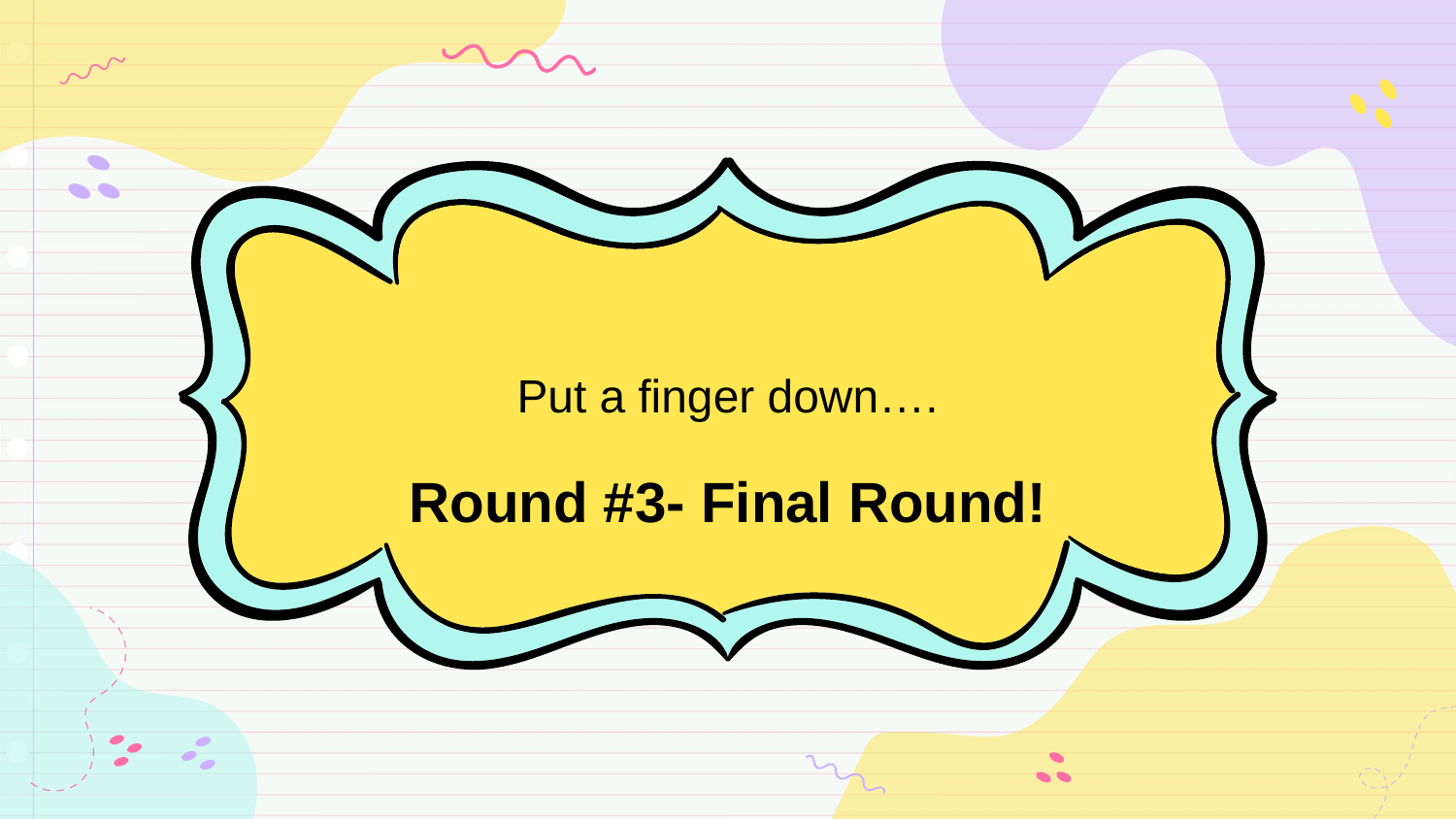

Put a finger down….
# Round #3- Final Round!